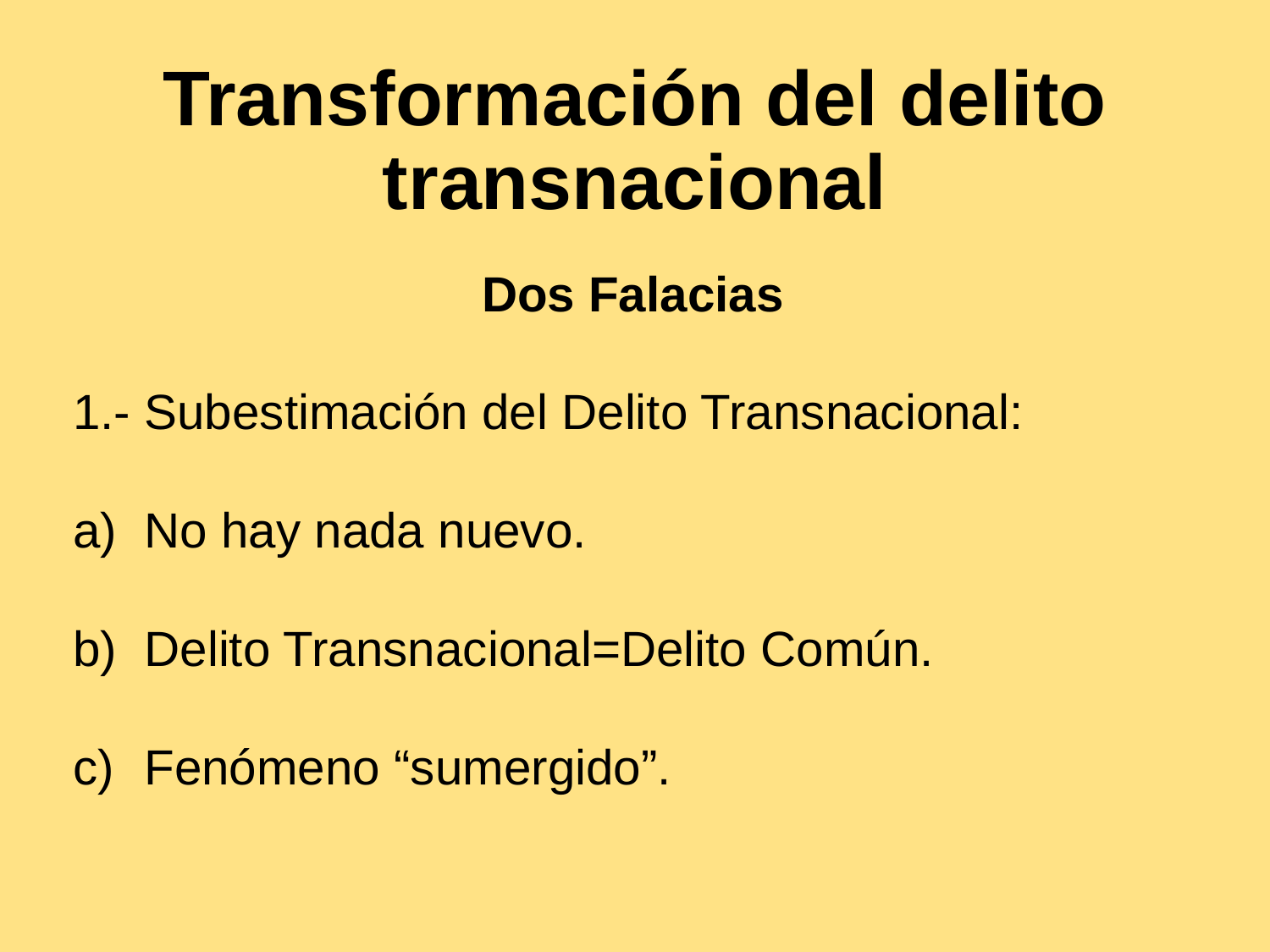

# Transformación del delito transnacional
Dos Falacias

1.- Subestimación del Delito Transnacional:

No hay nada nuevo.

Delito Transnacional=Delito Común.

Fenómeno “sumergido”.